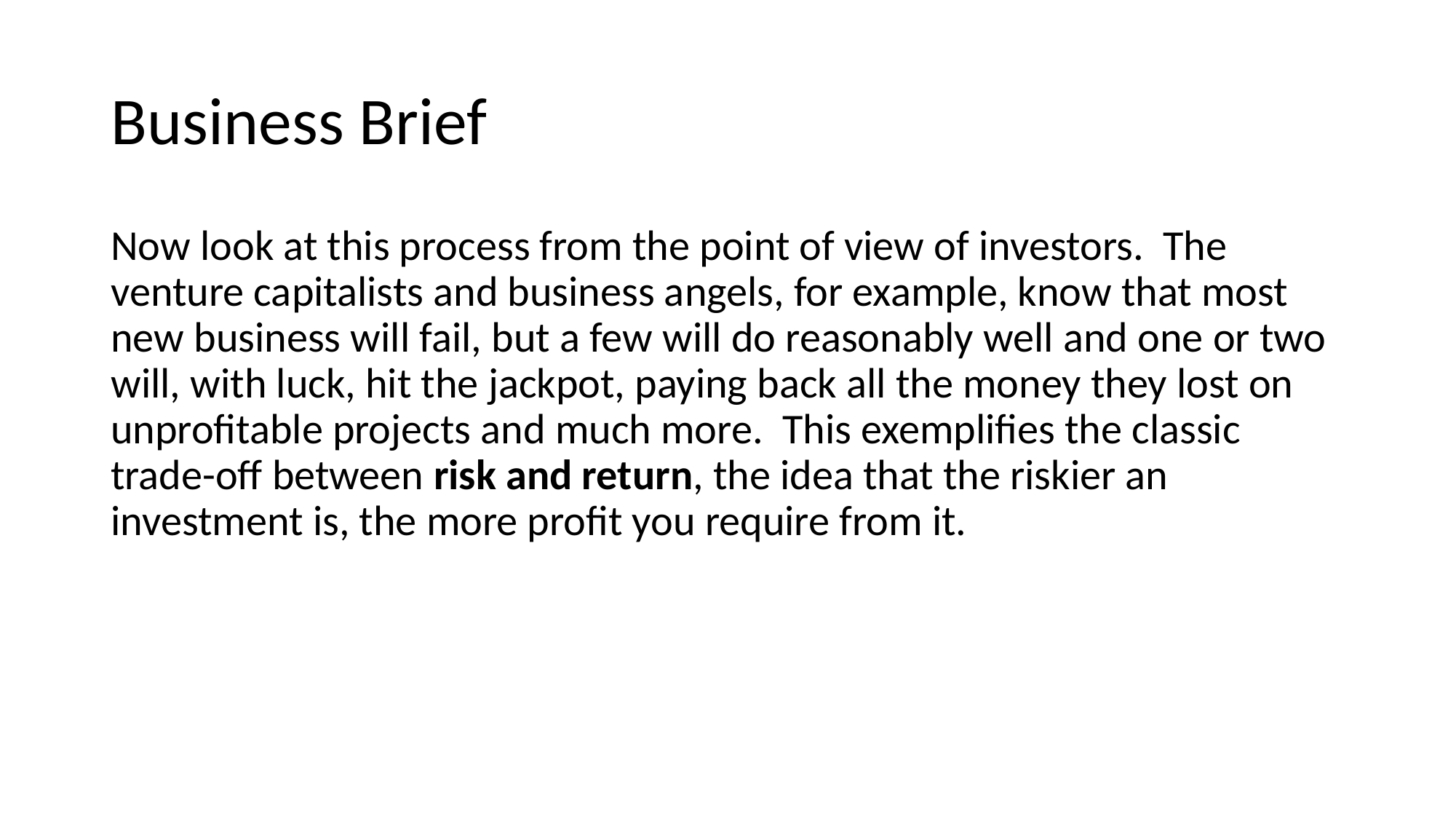

# Business Brief
Now look at this process from the point of view of investors.  The venture capitalists and business angels, for example, know that most new business will fail, but a few will do reasonably well and one or two will, with luck, hit the jackpot, paying back all the money they lost on unprofitable projects and much more.  This exemplifies the classic trade-off between risk and return, the idea that the riskier an investment is, the more profit you require from it.